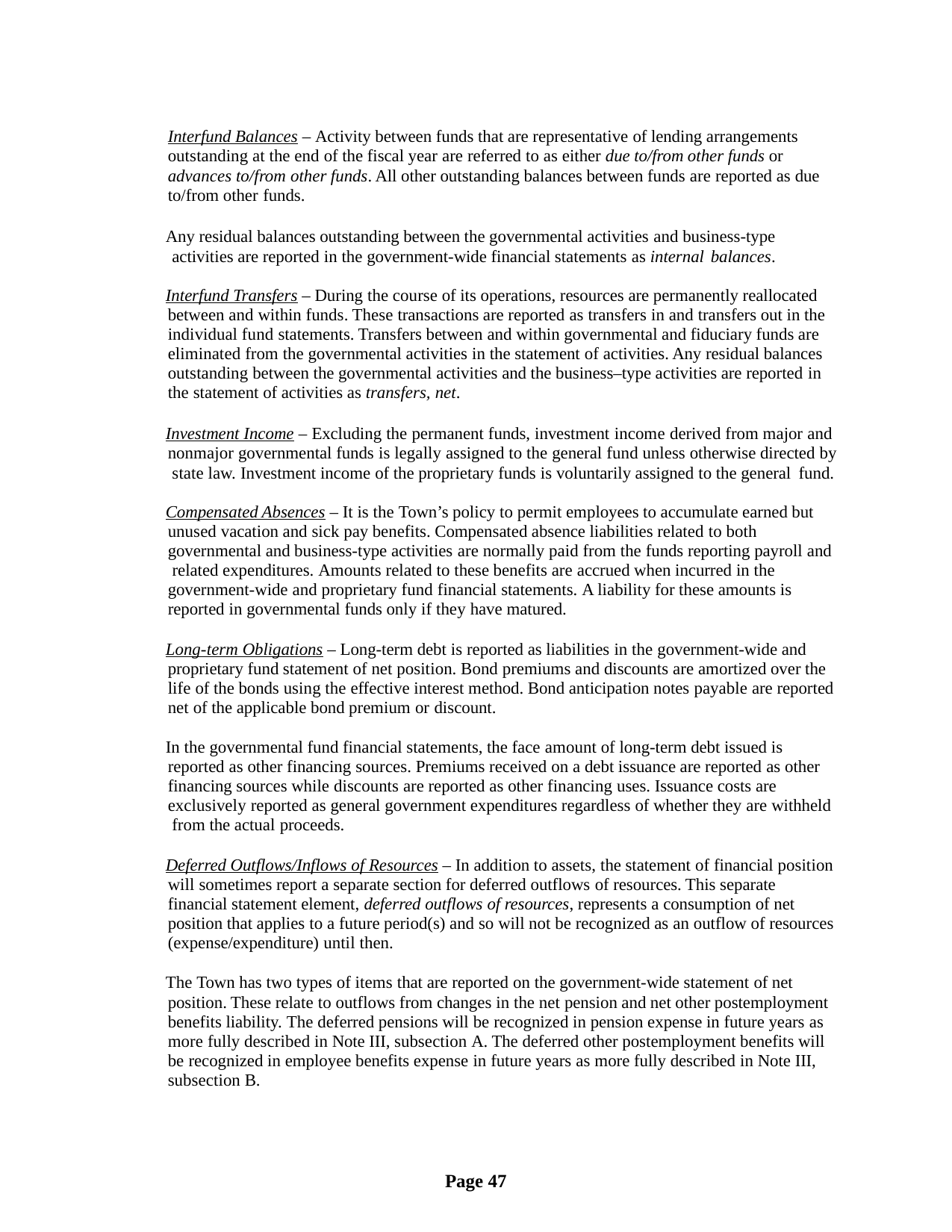

Interfund Balances – Activity between funds that are representative of lending arrangements  outstanding at the end of the fiscal year are referred to as either due to/from other funds or  advances to/from other funds. All other outstanding balances between funds are reported as due  to/from other funds.

Any residual balances outstanding between the governmental activities and business-type  activities are reported in the government-wide financial statements as internal balances.

Interfund Transfers – During the course of its operations, resources are permanently reallocated  between and within funds. These transactions are reported as transfers in and transfers out in the  individual fund statements. Transfers between and within governmental and fiduciary funds are  eliminated from the governmental activities in the statement of activities. Any residual balances  outstanding between the governmental activities and the business–type activities are reported in  the statement of activities as transfers, net.

Investment Income – Excluding the permanent funds, investment income derived from major and  nonmajor governmental funds is legally assigned to the general fund unless otherwise directed by  state law. Investment income of the proprietary funds is voluntarily assigned to the general fund.

Compensated Absences – It is the Town’s policy to permit employees to accumulate earned but  unused vacation and sick pay benefits. Compensated absence liabilities related to both  governmental and business-type activities are normally paid from the funds reporting payroll and  related expenditures. Amounts related to these benefits are accrued when incurred in the  government-wide and proprietary fund financial statements. A liability for these amounts is  reported in governmental funds only if they have matured.

Long-term Obligations – Long-term debt is reported as liabilities in the government-wide and  proprietary fund statement of net position. Bond premiums and discounts are amortized over the  life of the bonds using the effective interest method. Bond anticipation notes payable are reported  net of the applicable bond premium or discount.

In the governmental fund financial statements, the face amount of long-term debt issued is  reported as other financing sources. Premiums received on a debt issuance are reported as other  financing sources while discounts are reported as other financing uses. Issuance costs are  exclusively reported as general government expenditures regardless of whether they are withheld  from the actual proceeds.

Deferred Outflows/Inflows of Resources – In addition to assets, the statement of financial position  will sometimes report a separate section for deferred outflows of resources. This separate  financial statement element, deferred outflows of resources, represents a consumption of net  position that applies to a future period(s) and so will not be recognized as an outflow of resources  (expense/expenditure) until then.

The Town has two types of items that are reported on the government-wide statement of net  position. These relate to outflows from changes in the net pension and net other postemployment  benefits liability. The deferred pensions will be recognized in pension expense in future years as  more fully described in Note III, subsection A. The deferred other postemployment benefits will  be recognized in employee benefits expense in future years as more fully described in Note III,  subsection B.
Page 47